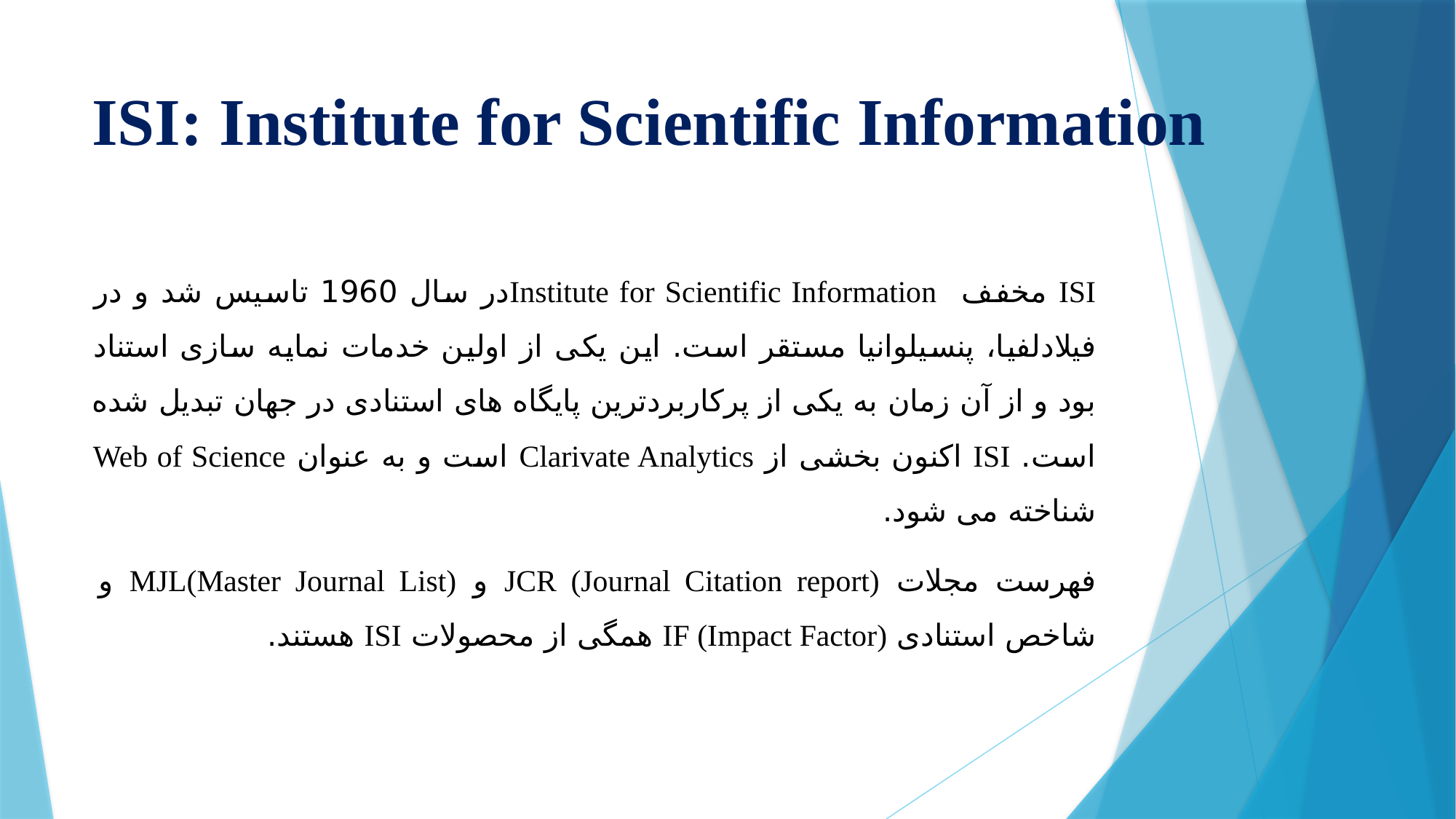

# ISI: Institute for Scientific Information

	ISI مخفف  Institute for Scientific Informationدر سال 1960 تاسیس شد و در فیلادلفیا، پنسیلوانیا مستقر است. این یکی از اولین خدمات نمایه سازی استناد بود و از آن زمان به یکی از پرکاربردترین پایگاه های استنادی در جهان تبدیل شده است. ISI اکنون بخشی از Clarivate Analytics است و به عنوان Web of Science شناخته می شود.
	فهرست مجلات JCR (Journal Citation report) و MJL(Master Journal List) و شاخص استنادی IF (Impact Factor) همگی از محصولات ISI هستند.